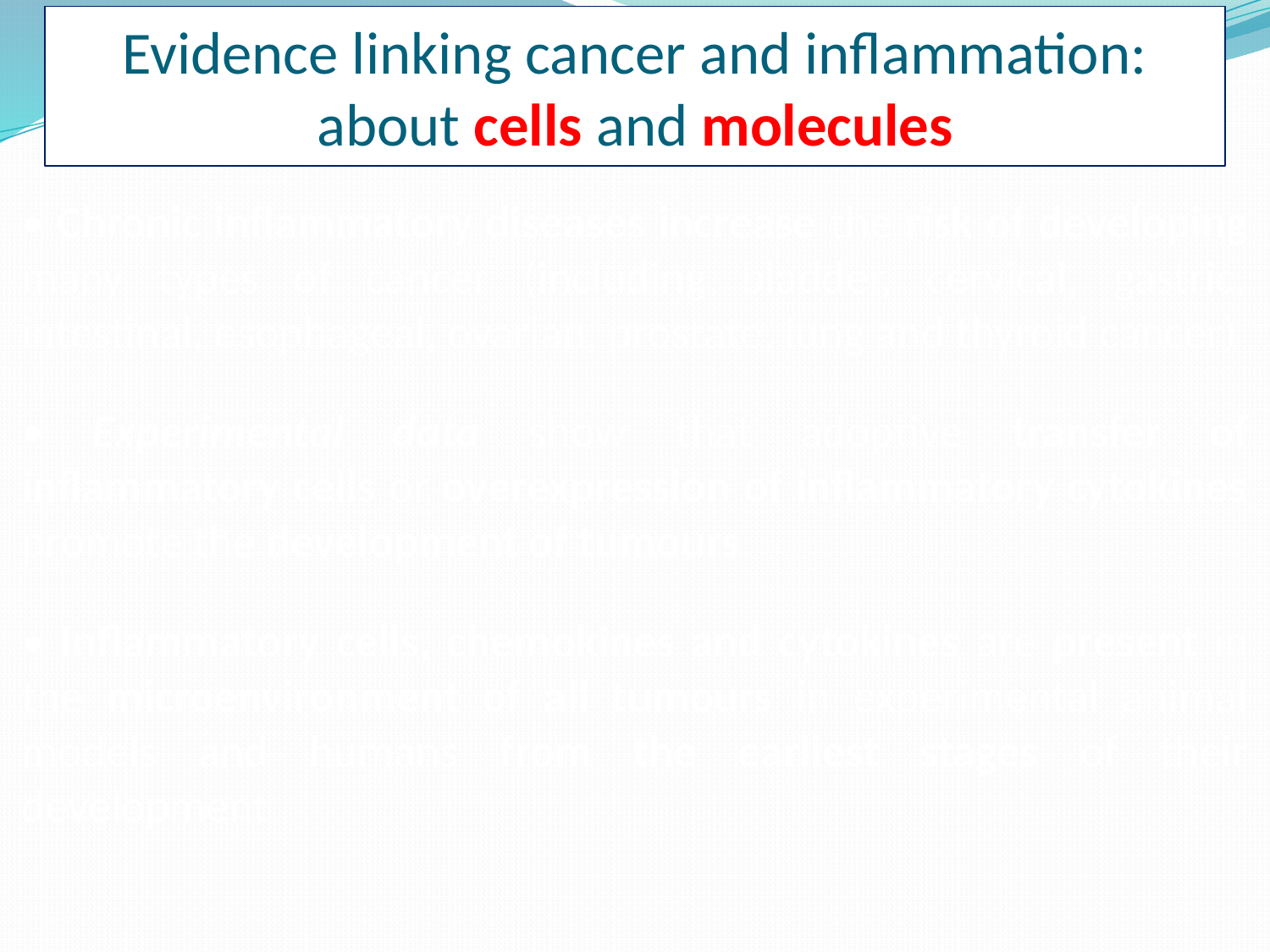

# Evidence linking cancer and inflammation: about cells and molecules
• Chronic inflammatory diseases increase the risk of developing many types of cancer (including bladder, cervical, gastric, intestinal, esophageal, ovarian, prostate, lung and thyroid cancer)

• Experimental data show that adoptive transfer of inflammatory cells or overexpression of inflammatory cytokines promote the development of tumours

• Inflammatory cells, chemokines and cytokines are present in the microenvironment of all tumours in experimental animal models and humans from the earliest stages of their development